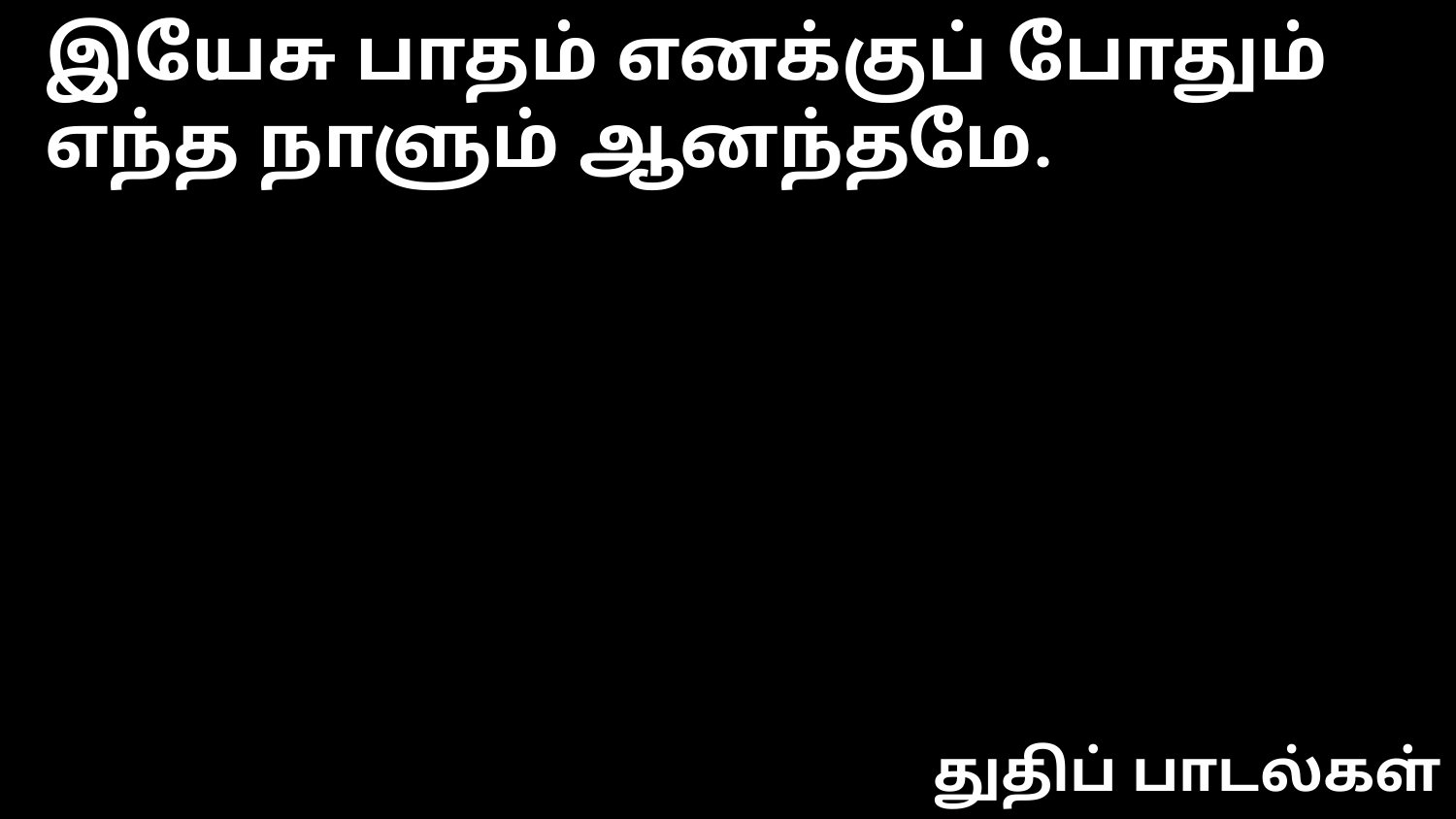

இயேசு பாதம் எனக்குப் போதும்
எந்த நாளும் ஆனந்தமே.

துதிப் பாடல்கள்